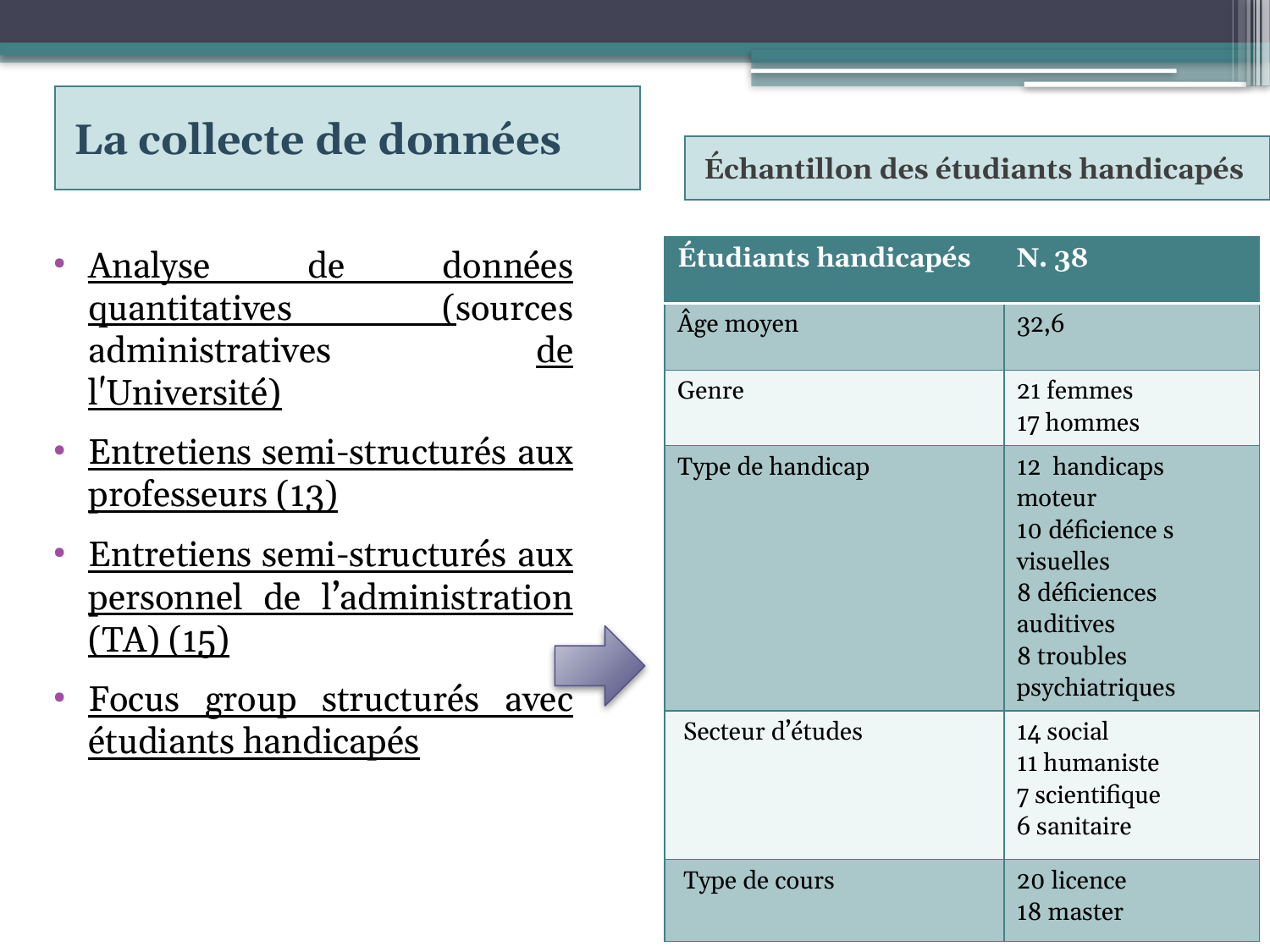

La collecte de données
Échantillon des étudiants handicapés
Analyse de données quantitatives (sources administratives de l'Université)
Entretiens semi-structurés aux professeurs (13)
Entretiens semi-structurés aux personnel de l’administration (TA) (15)
Focus group structurés avec étudiants handicapés

| Étudiants handicapés | N. 38 |
| --- | --- |
| Âge moyen | 32,6 |
| Genre | 21 femmes 17 hommes |
| Type de handicap | 12 handicaps moteur 10 déficience s visuelles 8 déficiences auditives 8 troubles psychiatriques |
| Secteur d’études | 14 social 11 humaniste 7 scientifique 6 sanitaire |
| Type de cours | 20 licence 18 master |